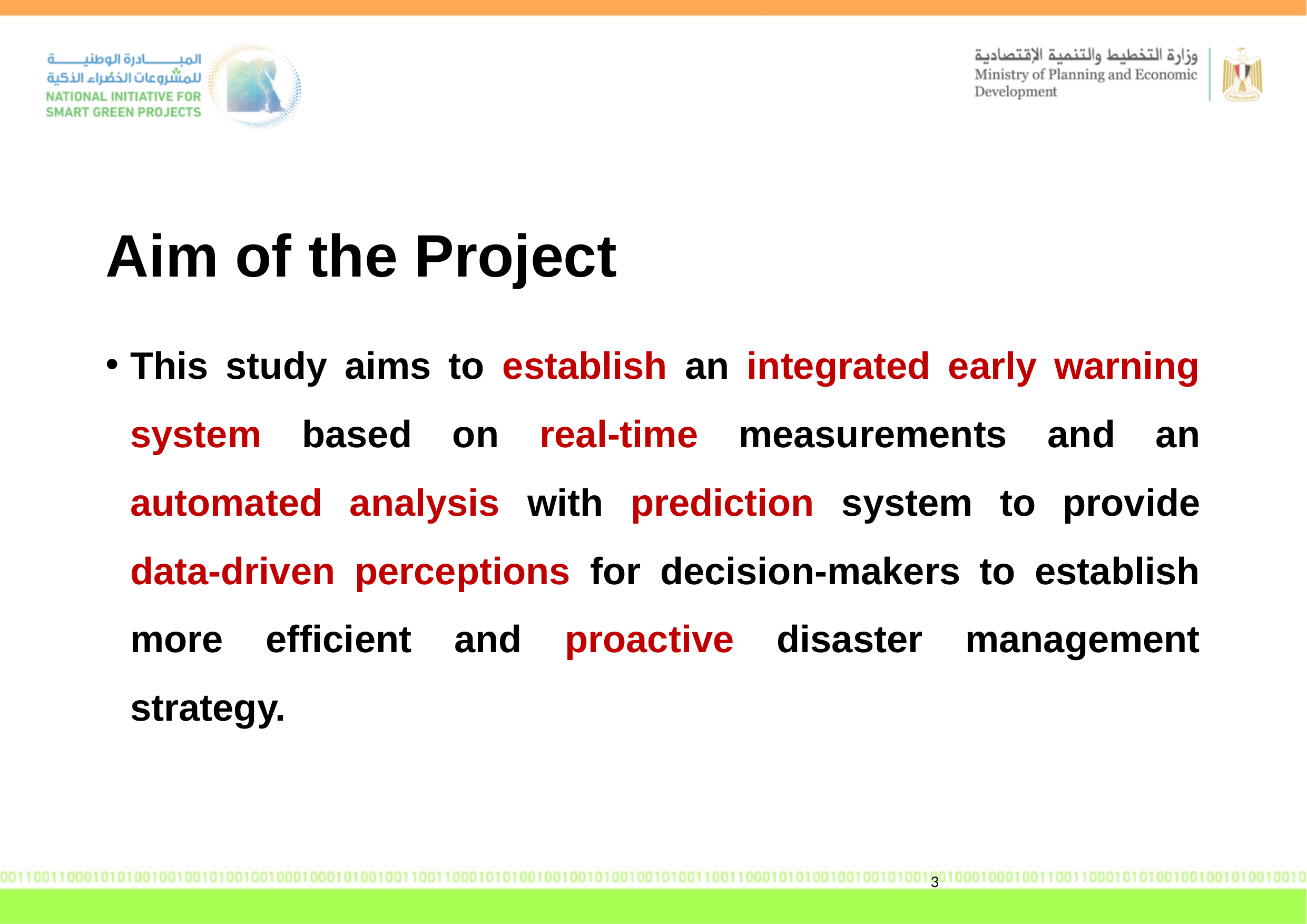

# Aim of the Project
This study aims to establish an integrated early warning system based on real-time measurements and an automated analysis with prediction system to provide data-driven perceptions for decision-makers to establish more efficient and proactive disaster management strategy.
3